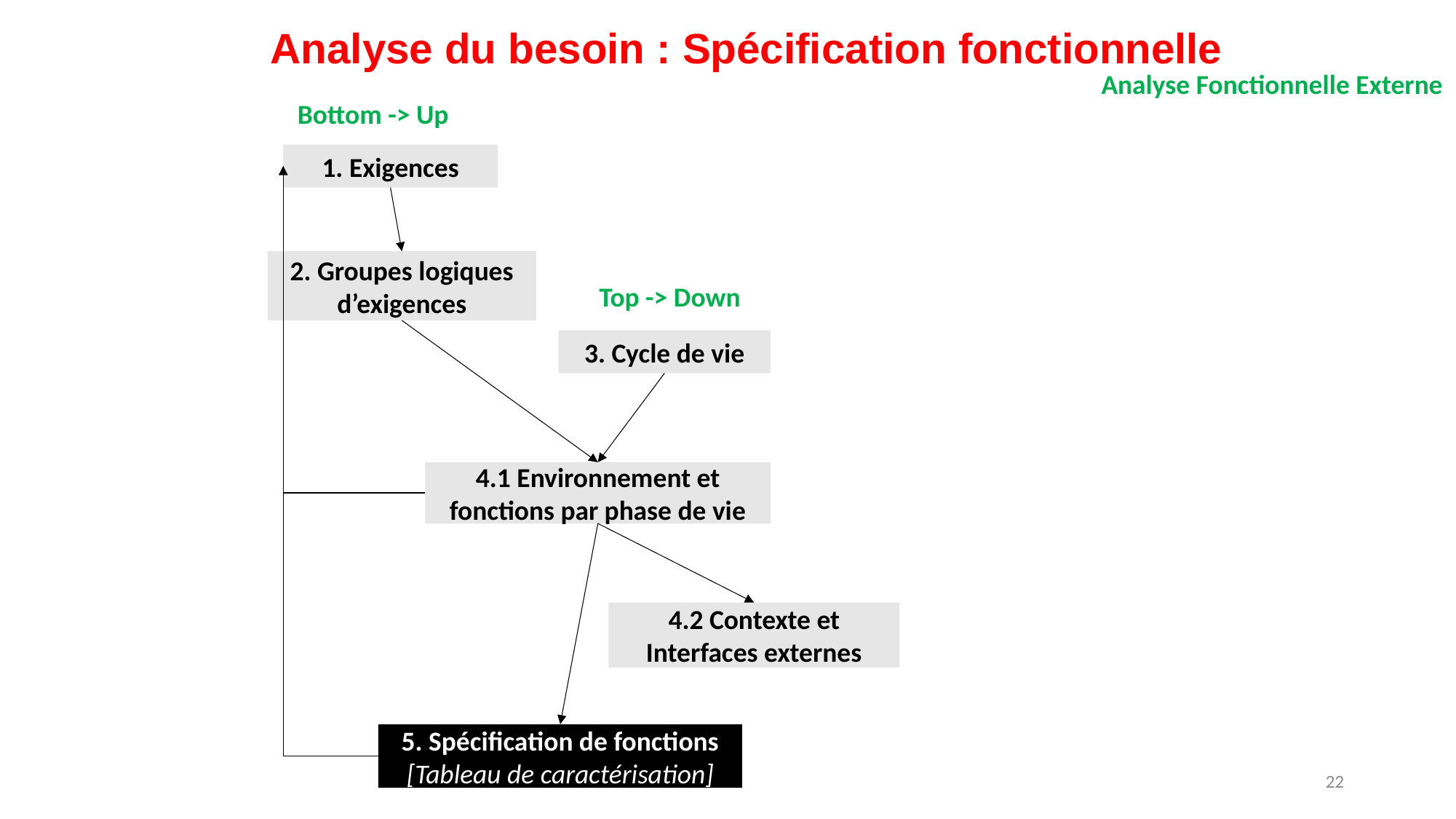

Analyse du besoin : Spécification fonctionnelle
Analyse Fonctionnelle Externe
Bottom -> Up
1. Exigences
2. Groupes logiques d’exigences
Top -> Down
3. Cycle de vie
4.1 Environnement et fonctions par phase de vie
4.2 Contexte et Interfaces externes
5. Spécification de fonctions
[Tableau de caractérisation]
22